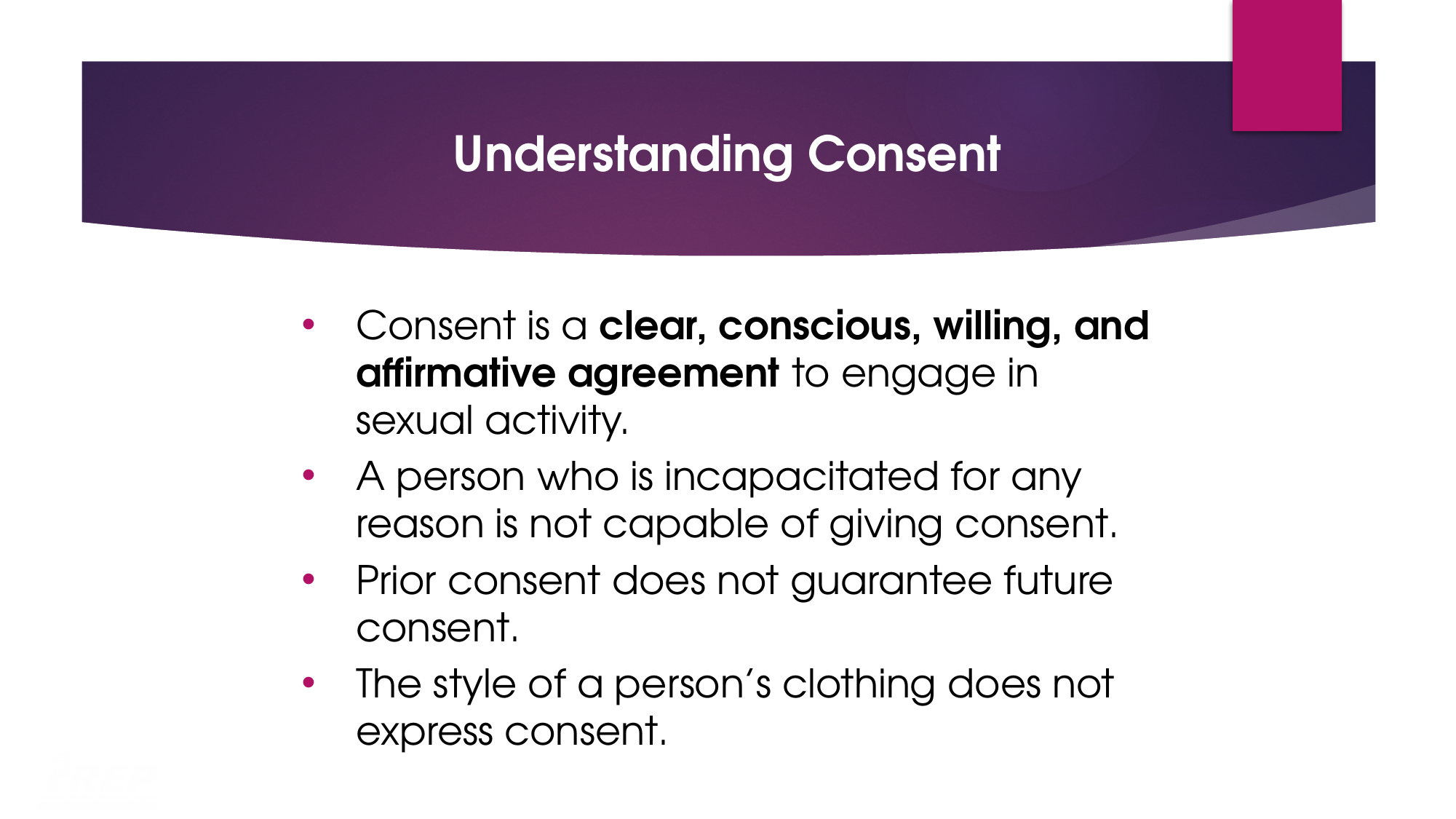

# Understanding Consent
Consent is a clear, conscious, willing, and affirmative agreement to engage in sexual activity.
A person who is incapacitated for any reason is not capable of giving consent.
Prior consent does not guarantee future consent.
The style of a person’s clothing does not express consent.